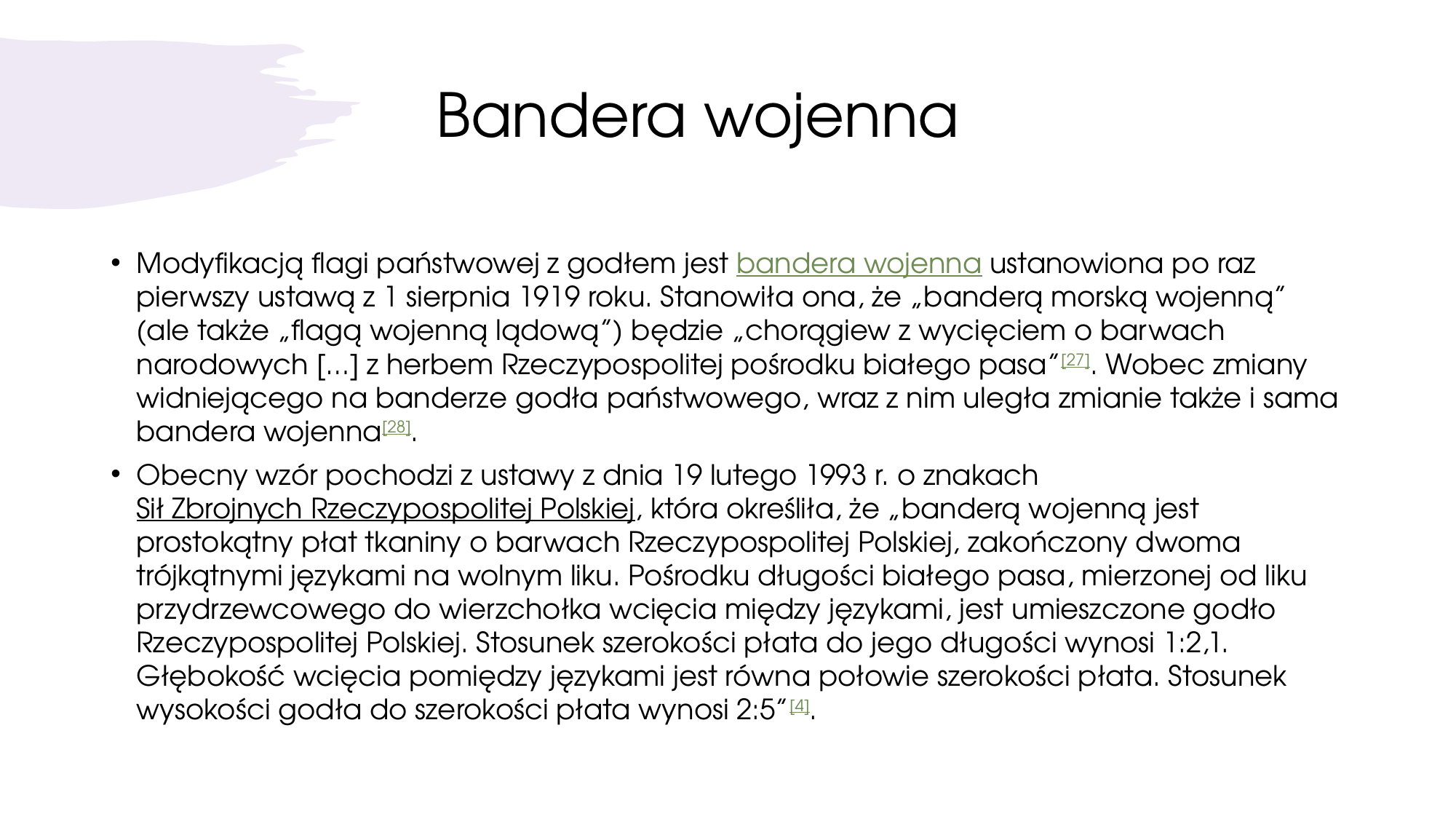

# Bandera wojenna

Modyfikacją flagi państwowej z godłem jest bandera wojenna ustanowiona po raz pierwszy ustawą z 1 sierpnia 1919 roku. Stanowiła ona, że „banderą morską wojenną” (ale także „flagą wojenną lądową”) będzie „chorągiew z wycięciem o barwach narodowych […] z herbem Rzeczypospolitej pośrodku białego pasa”[27]. Wobec zmiany widniejącego na banderze godła państwowego, wraz z nim uległa zmianie także i sama bandera wojenna[28].
Obecny wzór pochodzi z ustawy z dnia 19 lutego 1993 r. o znakach Sił Zbrojnych Rzeczypospolitej Polskiej, która określiła, że „banderą wojenną jest prostokątny płat tkaniny o barwach Rzeczypospolitej Polskiej, zakończony dwoma trójkątnymi językami na wolnym liku. Pośrodku długości białego pasa, mierzonej od liku przydrzewcowego do wierzchołka wcięcia między językami, jest umieszczone godło Rzeczypospolitej Polskiej. Stosunek szerokości płata do jego długości wynosi 1:2,1. Głębokość wcięcia pomiędzy językami jest równa połowie szerokości płata. Stosunek wysokości godła do szerokości płata wynosi 2:5”[4].